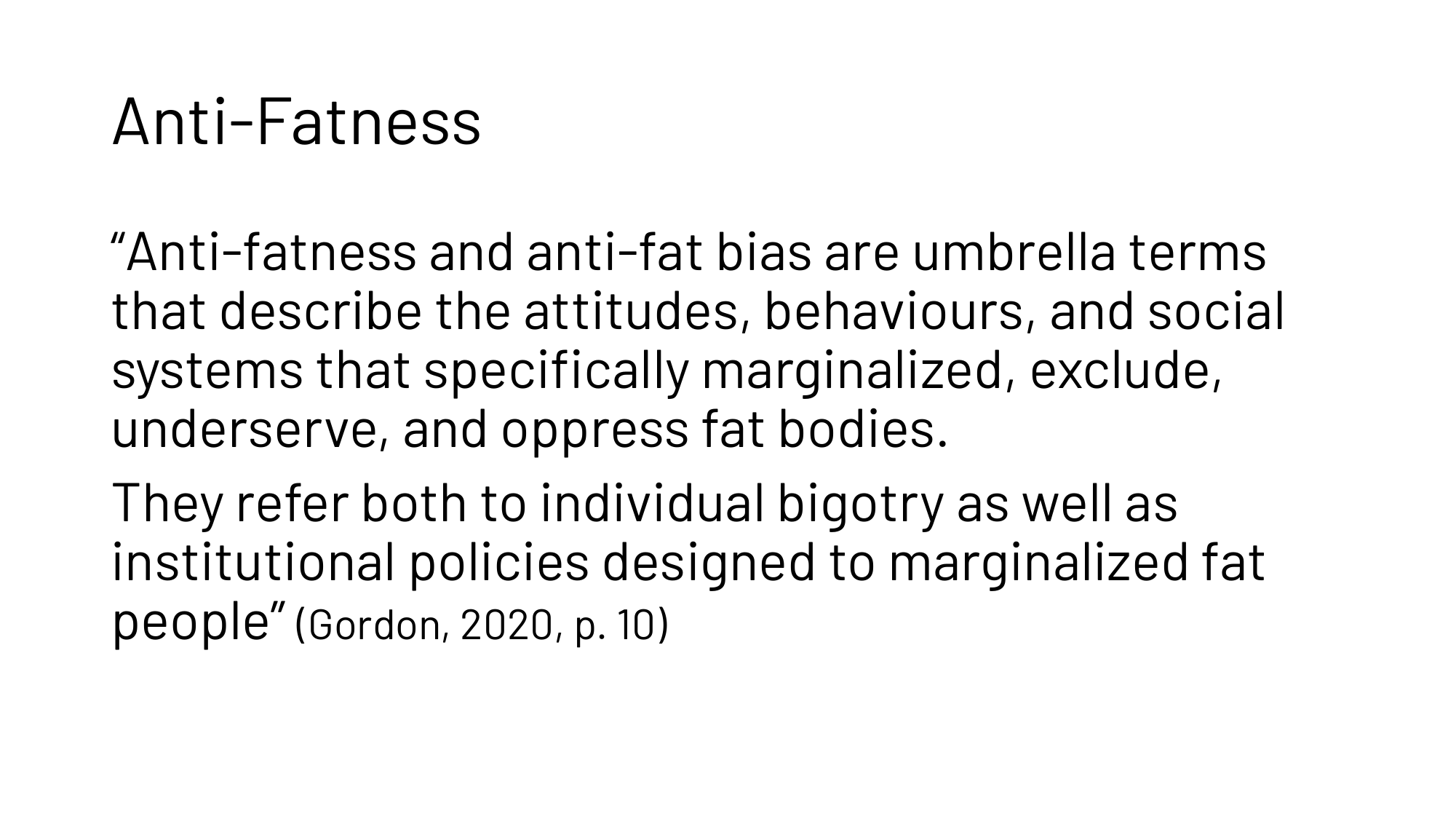

# Anti-Fatness
“Anti-fatness and anti-fat bias are umbrella terms that describe the attitudes, behaviours, and social systems that specifically marginalized, exclude, underserve, and oppress fat bodies.
They refer both to individual bigotry as well as institutional policies designed to marginalized fat people” (Gordon, 2020, p. 10)